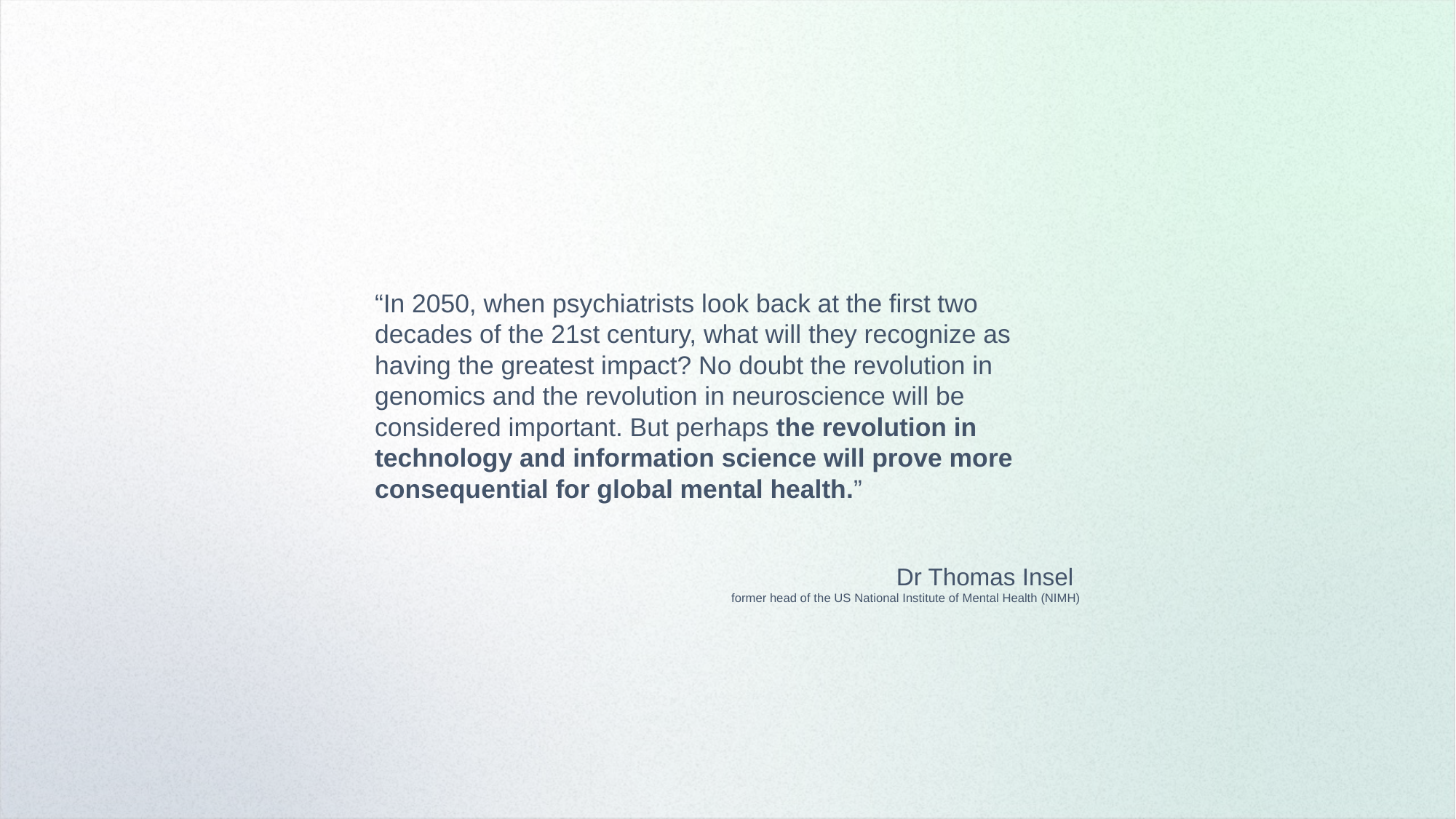

“In 2050, when psychiatrists look back at the first two decades of the 21st century, what will they recognize as having the greatest impact? No doubt the revolution in genomics and the revolution in neuroscience will be considered important. But perhaps the revolution in technology and information science will prove more consequential for global mental health.”

Dr Thomas Insel
former head of the US National Institute of Mental Health (NIMH)